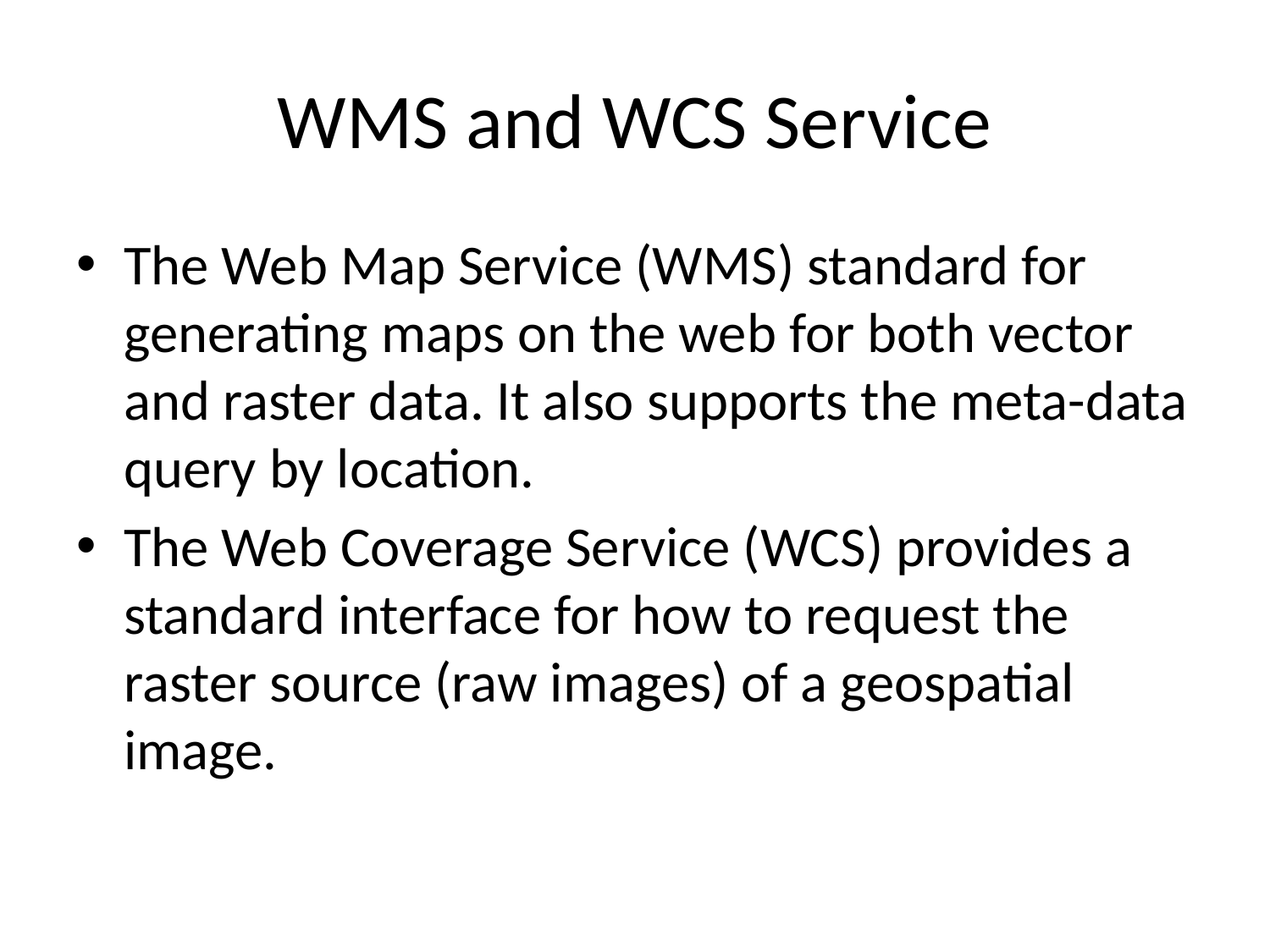

# WMS and WCS Service
The Web Map Service (WMS) standard for generating maps on the web for both vector and raster data. It also supports the meta-data query by location.
The Web Coverage Service (WCS) provides a standard interface for how to request the raster source (raw images) of a geospatial image.